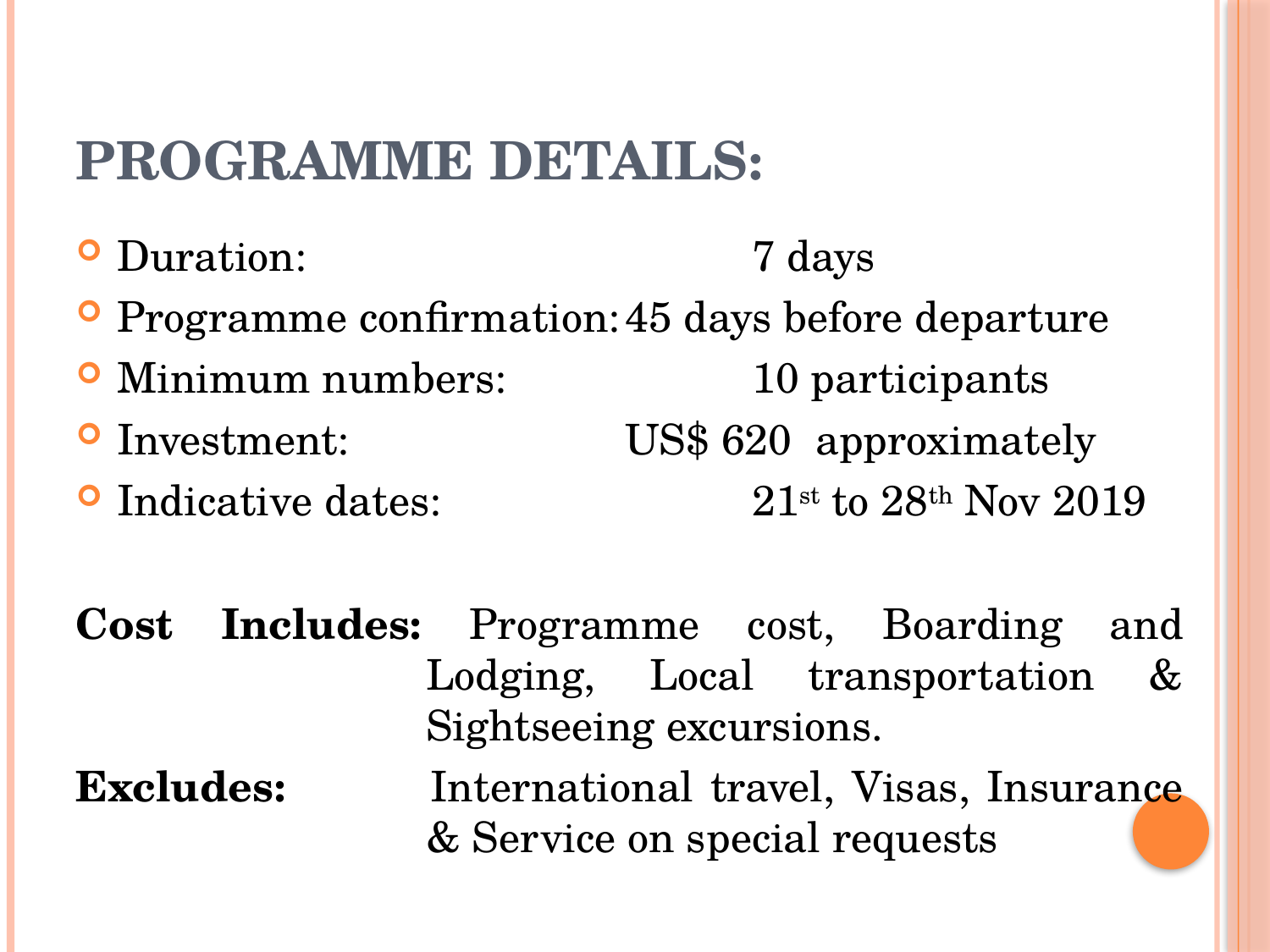

# Programme details:
Duration:				7 days
Programme confirmation:	45 days before departure
Minimum numbers:		10 participants
Investment:			US$ 620  approximately
Indicative dates:			21st to 28th Nov 2019

Cost Includes: Programme cost, Boarding and Lodging, Local transportation & Sightseeing excursions.
Excludes: 	International travel, Visas, Insurance & Service on special requests